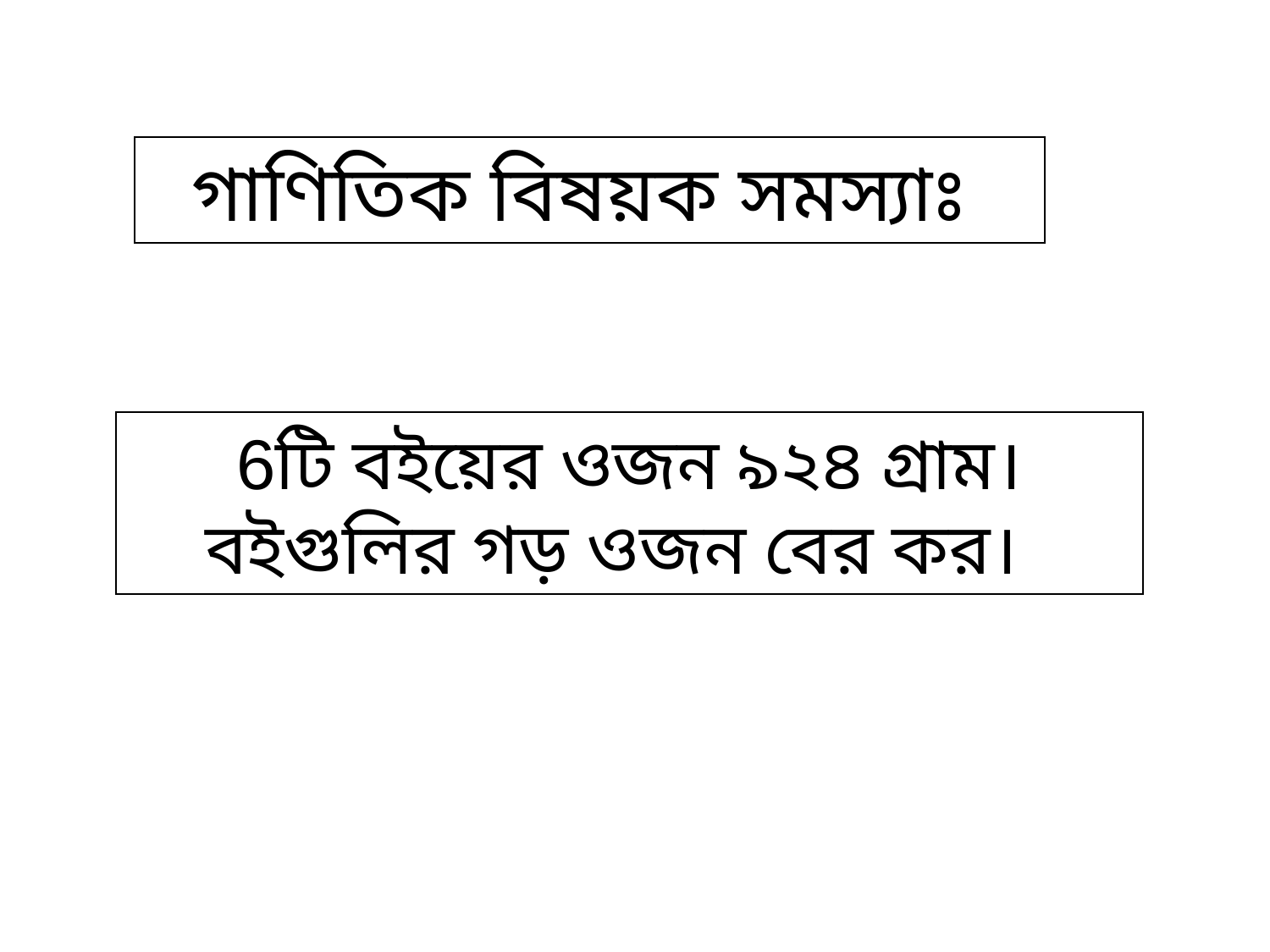

গাণিতিক বিষয়ক সমস্যাঃ
6টি বইয়ের ওজন ৯২৪ গ্রাম। বইগুলির গড় ওজন বের কর।